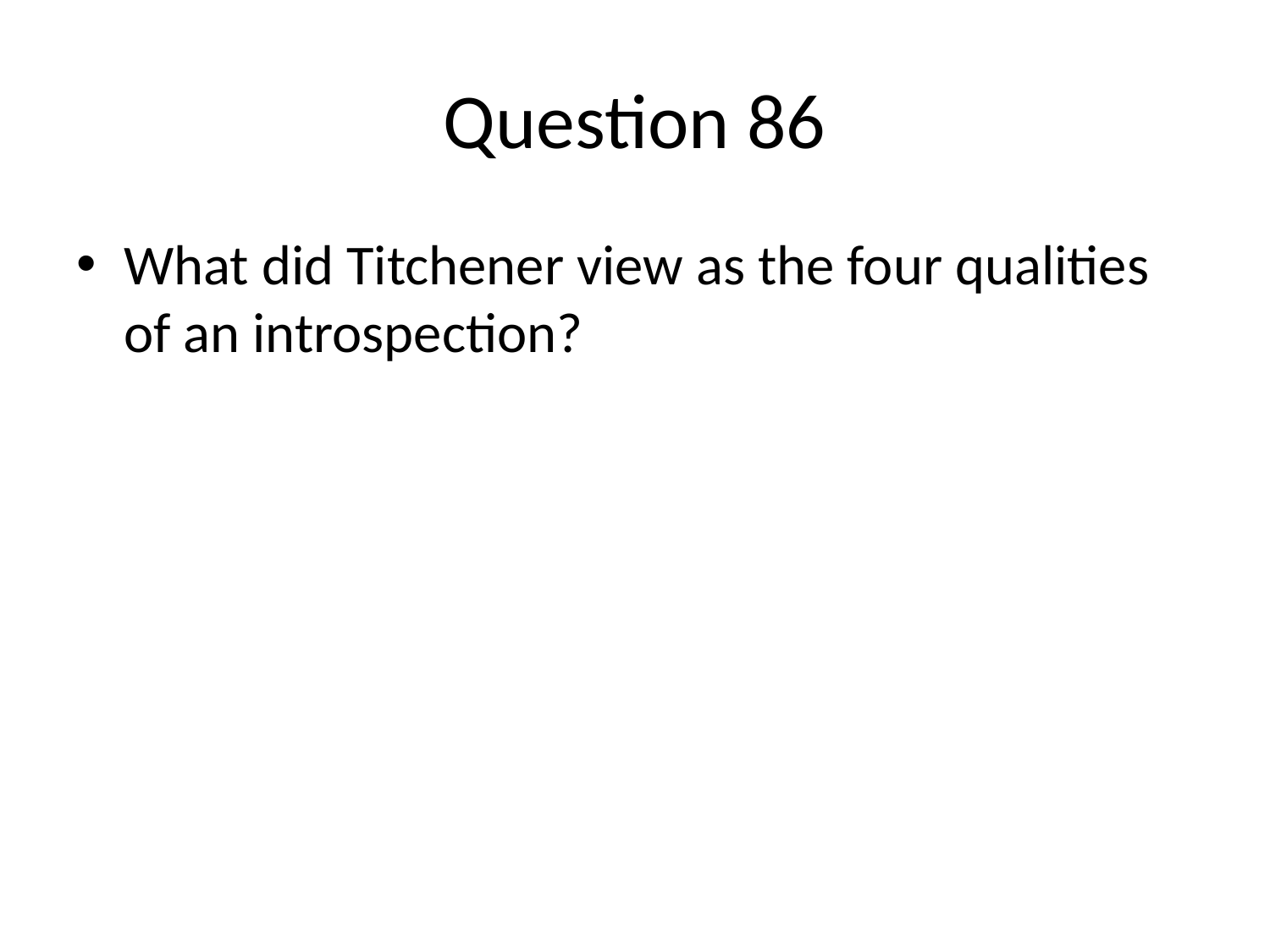

# Question 86
What did Titchener view as the four qualities of an introspection?